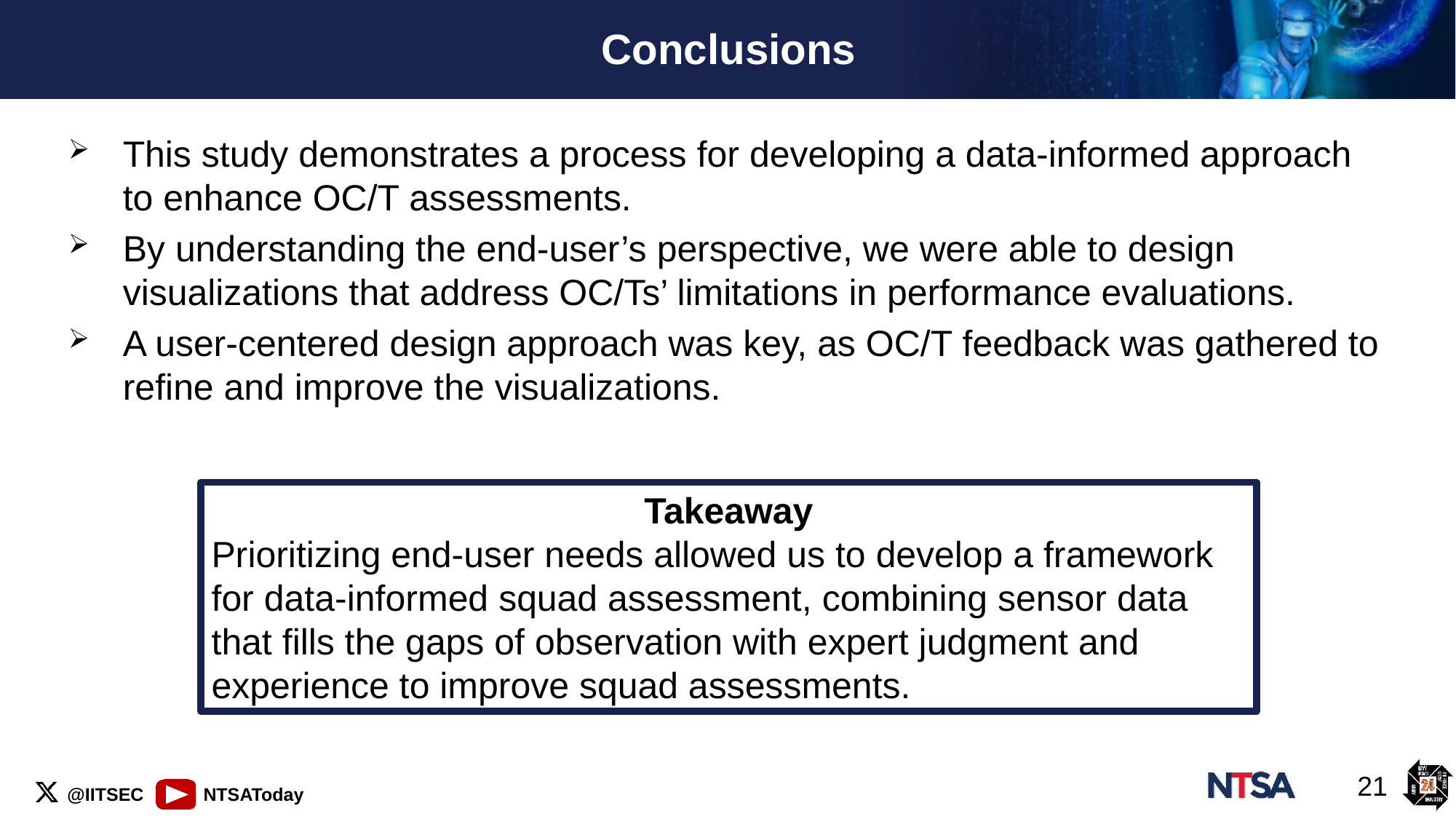

# Conclusions
This study demonstrates a process for developing a data-informed approach to enhance OC/T assessments.
By understanding the end-user’s perspective, we were able to design visualizations that address OC/Ts’ limitations in performance evaluations.
A user-centered design approach was key, as OC/T feedback was gathered to refine and improve the visualizations.
Takeaway
Prioritizing end-user needs allowed us to develop a framework for data-informed squad assessment, combining sensor data that fills the gaps of observation with expert judgment and experience to improve squad assessments.
21